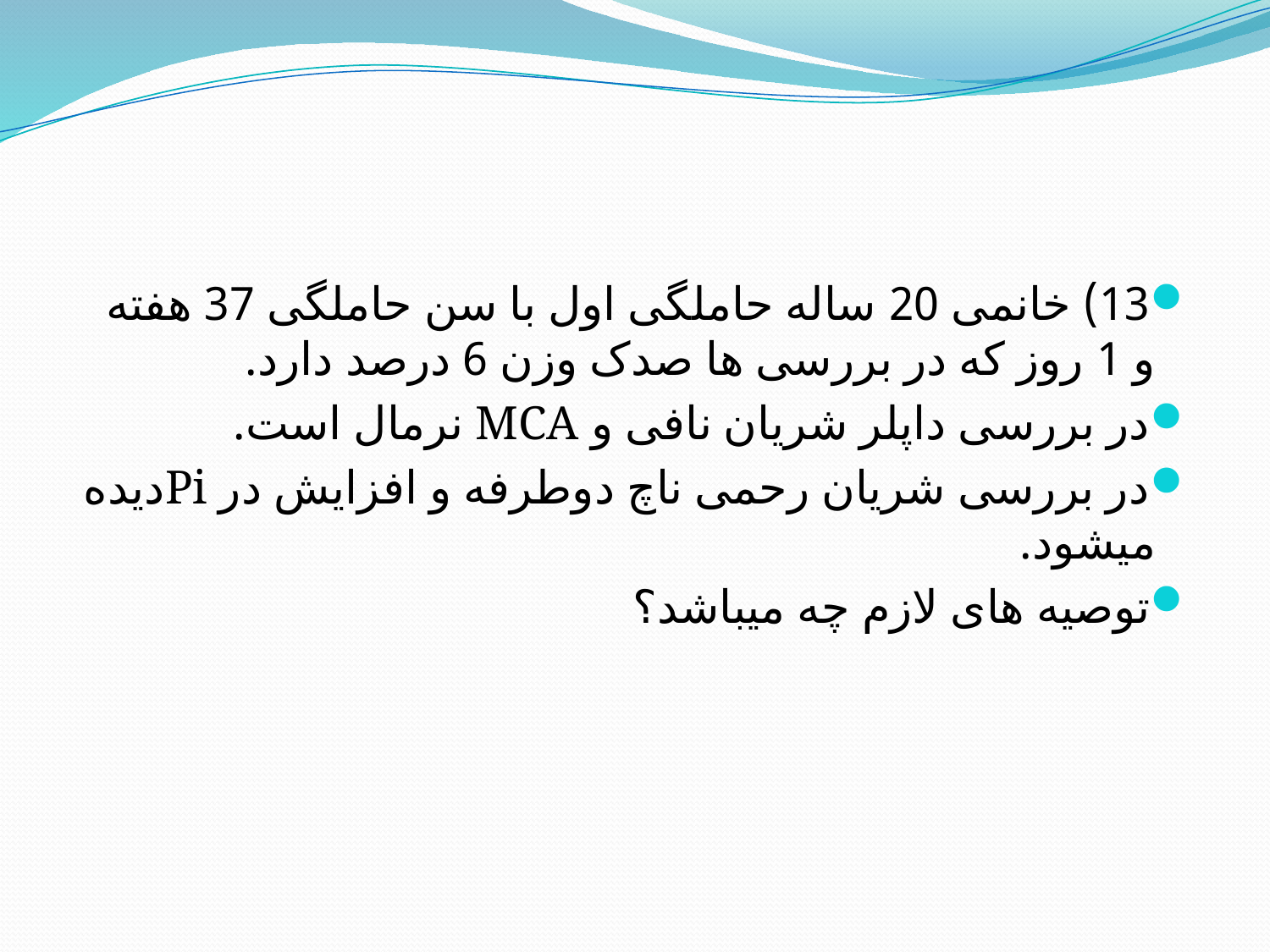

#
13) خانمی 20 ساله حاملگی اول با سن حاملگی 37 هفته و 1 روز که در بررسی ها صدک وزن 6 درصد دارد.
در بررسی داپلر شریان نافی و MCA نرمال است.
در بررسی شریان رحمی ناچ دوطرفه و افزایش در Piدیده میشود.
توصیه های لازم چه میباشد؟